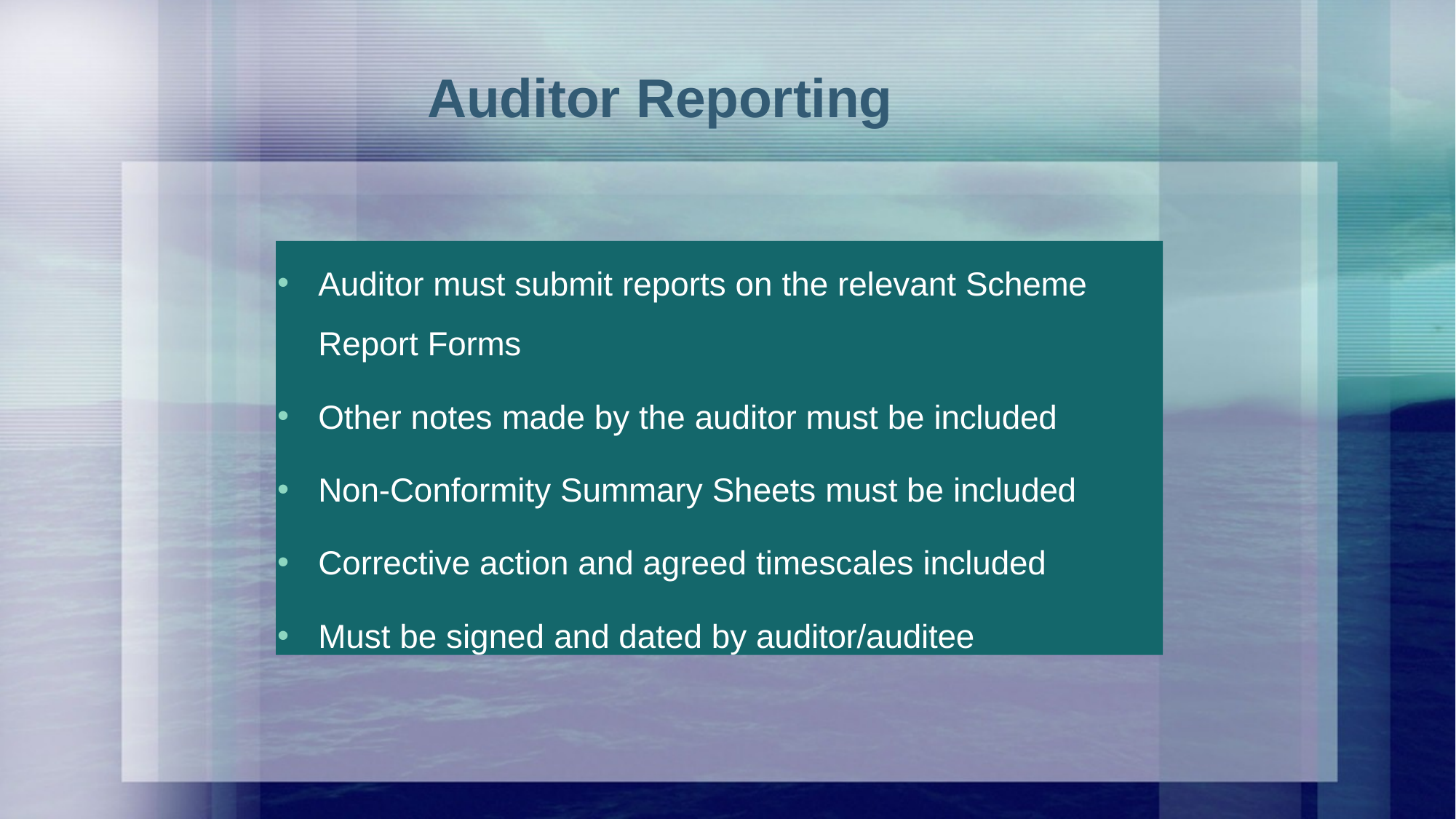

# Auditor Reporting
Auditor must submit reports on the relevant Scheme Report Forms
Other notes made by the auditor must be included
Non-Conformity Summary Sheets must be included
Corrective action and agreed timescales included
Must be signed and dated by auditor/auditee